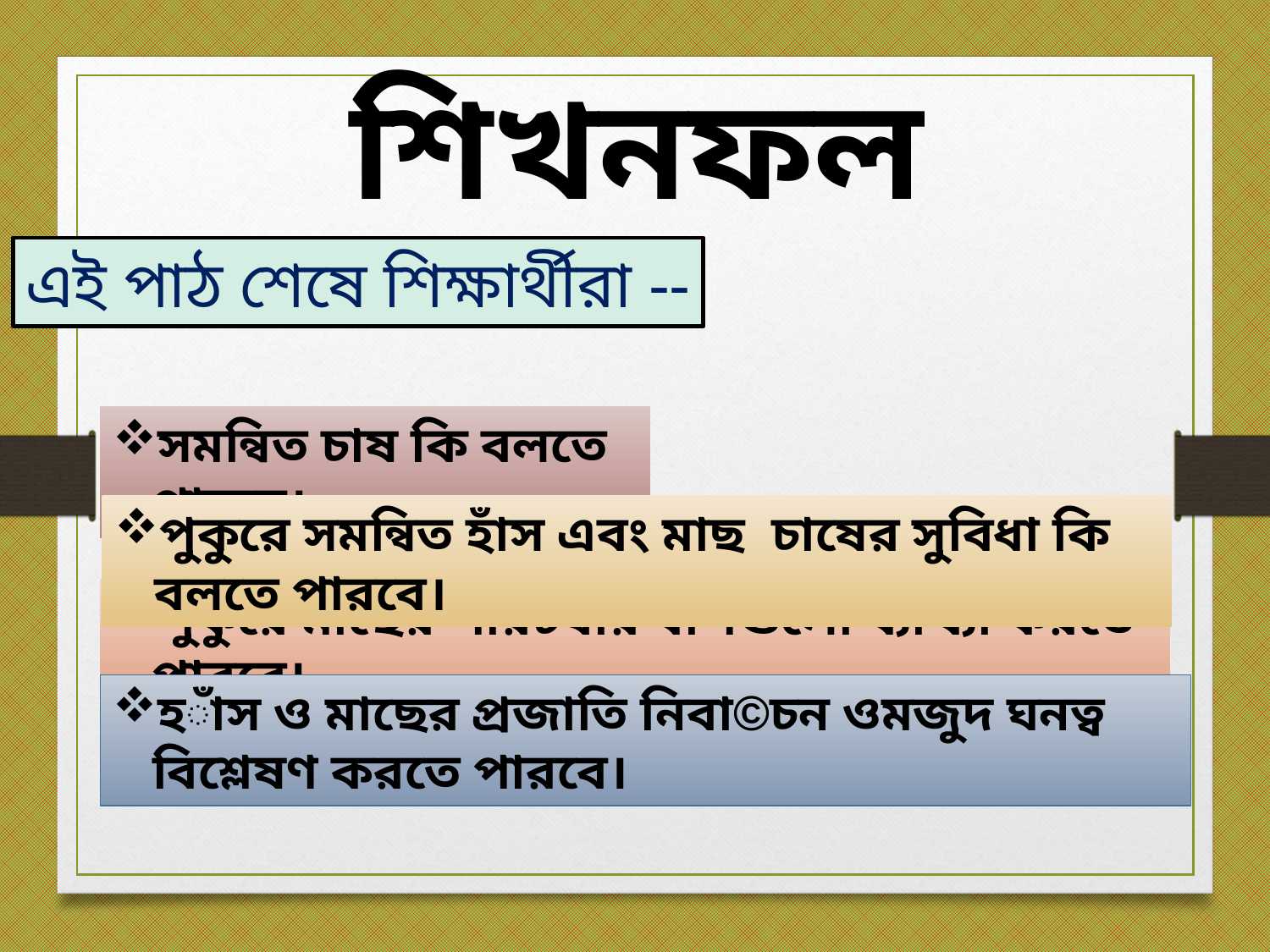

শিখনফল
এই পাঠ শেষে শিক্ষার্থীরা --
সমন্বিত চাষ কি বলতে পারবে।
পুকুরে সমন্বিত হাঁস এবং মাছ  চাষের সুবিধা কি বলতে পারবে।
পুকুরে মাছের পরিচর্যার ধাপগুলো ব্যাখ্যা করতে  পারবে।
হাঁস ও মাছের প্রজাতি নিবা©চন ওমজুদ ঘনত্ব বিশ্লেষণ করতে পারবে।